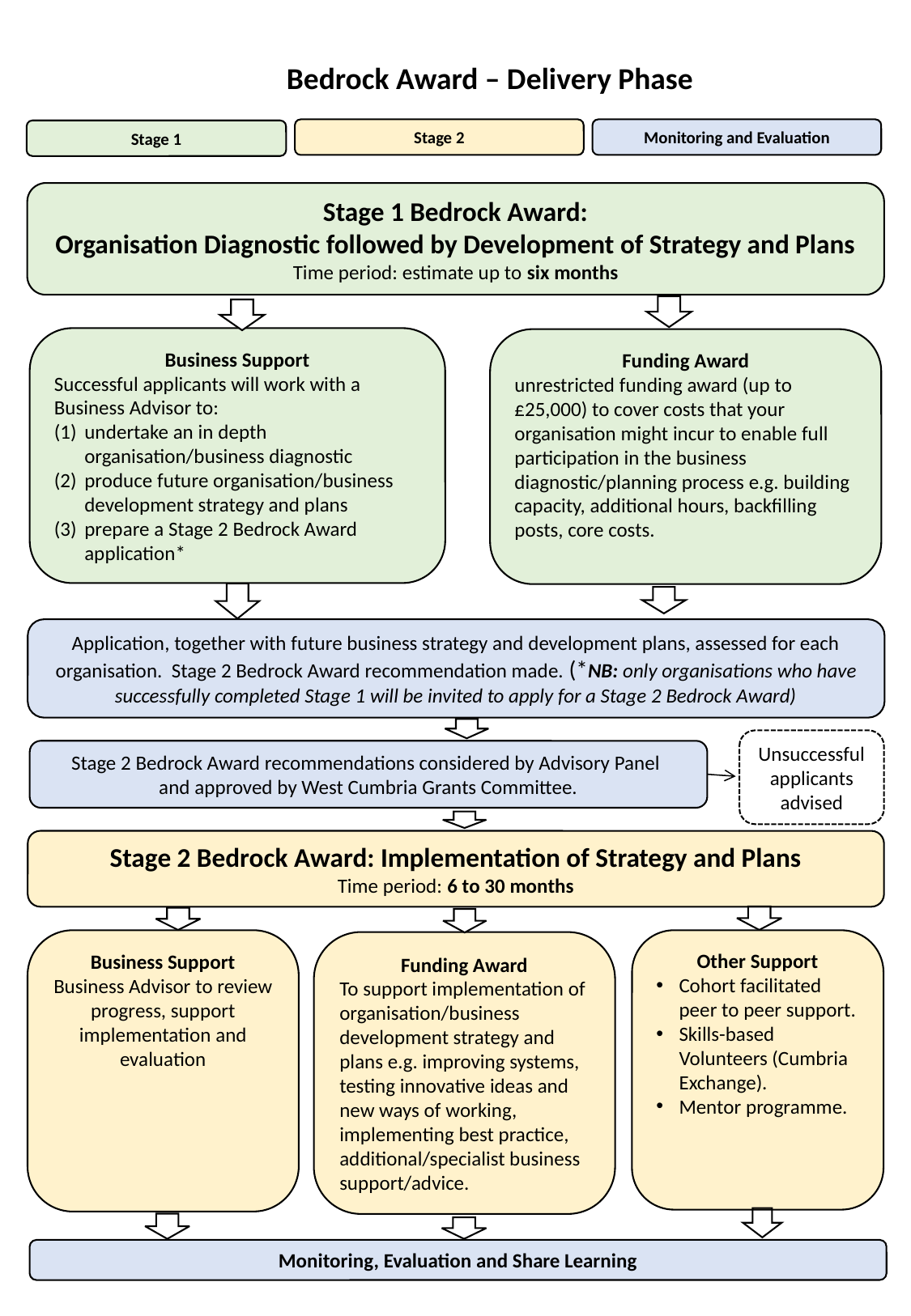

Bedrock Award – Delivery Phase
Stage 2
Monitoring and Evaluation
Stage 1
Stage 1 Bedrock Award:
Organisation Diagnostic followed by Development of Strategy and Plans
Time period: estimate up to six months

Business Support
Successful applicants will work with a Business Advisor to:
undertake an in depth organisation/business diagnostic
produce future organisation/business development strategy and plans
prepare a Stage 2 Bedrock Award application*
Funding Award
unrestricted funding award (up to £25,000) to cover costs that your organisation might incur to enable full participation in the business diagnostic/planning process e.g. building capacity, additional hours, backfilling posts, core costs.

Application, together with future business strategy and development plans, assessed for each organisation.  Stage 2 Bedrock Award recommendation made. (*NB: only organisations who have successfully completed Stage 1 will be invited to apply for a Stage 2 Bedrock Award)

Unsuccessful applicants advised
Stage 2 Bedrock Award recommendations considered by Advisory Panel
and approved by West Cumbria Grants Committee.

Stage 2 Bedrock Award: Implementation of Strategy and Plans
Time period: 6 to 30 months

Business Support
Business Advisor to review progress, support implementation and evaluation

Other Support
Cohort facilitated peer to peer support.
Skills-based Volunteers (Cumbria Exchange).
Mentor programme.

Funding Award
To support implementation of organisation/business development strategy and plans e.g. improving systems, testing innovative ideas and new ways of working, implementing best practice, additional/specialist business support/advice.

Monitoring, Evaluation and Share Learning